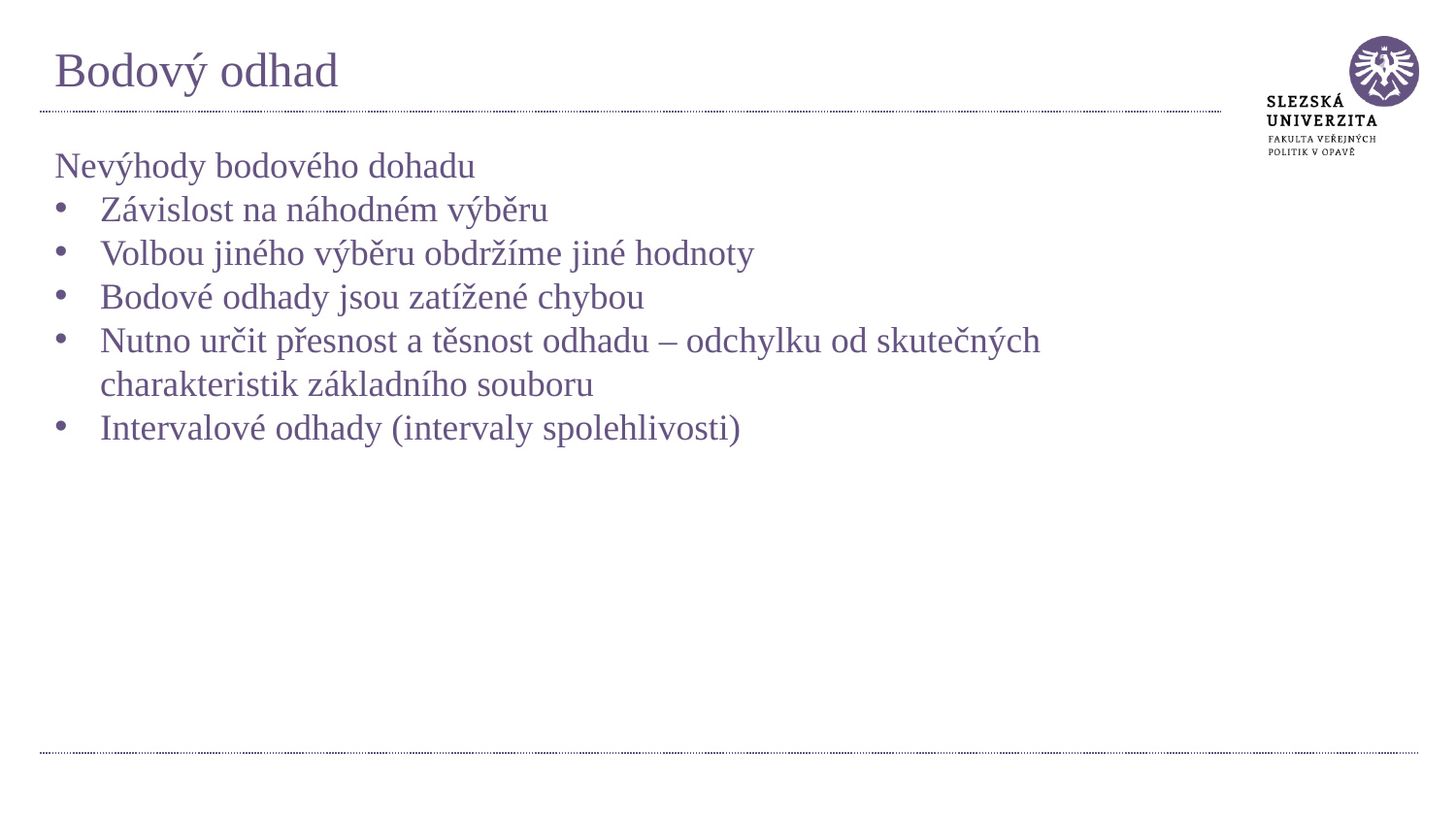

# Bodový odhad
Nevýhody bodového dohadu
Závislost na náhodném výběru
Volbou jiného výběru obdržíme jiné hodnoty
Bodové odhady jsou zatížené chybou
Nutno určit přesnost a těsnost odhadu – odchylku od skutečných charakteristik základního souboru
Intervalové odhady (intervaly spolehlivosti)